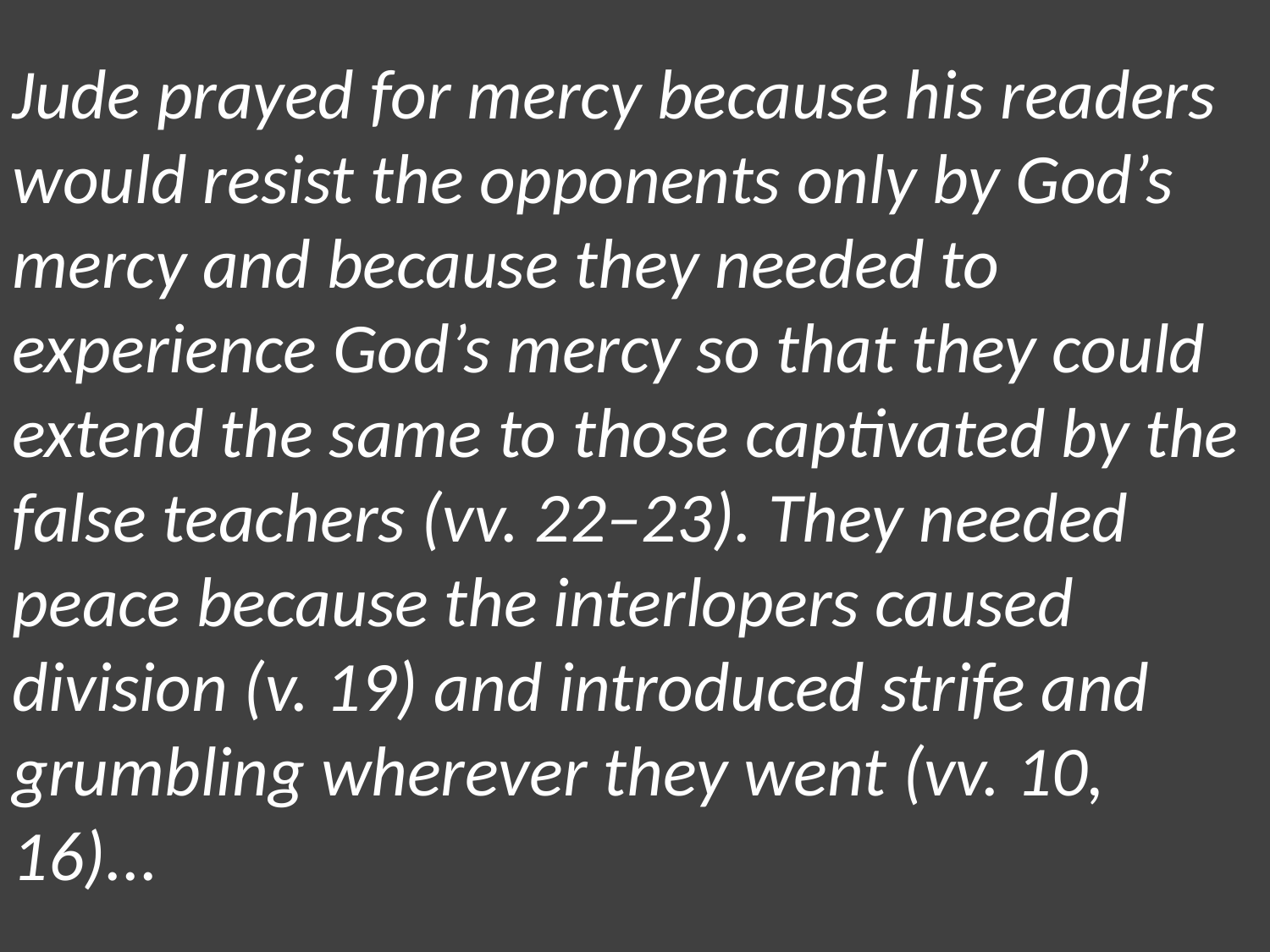

Jude prayed for mercy because his readers would resist the opponents only by God’s mercy and because they needed to experience God’s mercy so that they could extend the same to those captivated by the false teachers (vv. 22–23). They needed peace because the interlopers caused division (v. 19) and introduced strife and grumbling wherever they went (vv. 10, 16)...